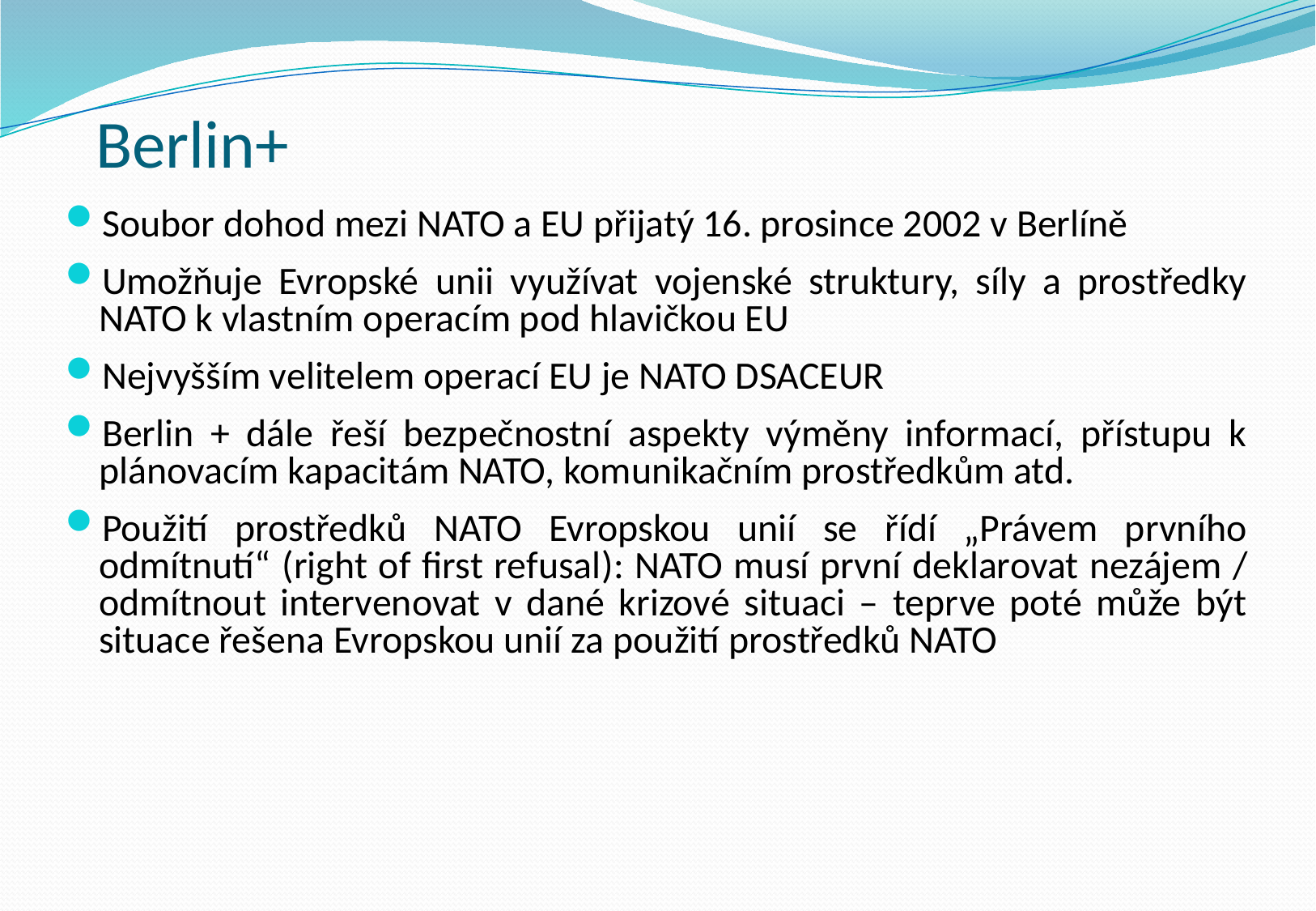

# Berlin+
Soubor dohod mezi NATO a EU přijatý 16. prosince 2002 v Berlíně
Umožňuje Evropské unii využívat vojenské struktury, síly a prostředky NATO k vlastním operacím pod hlavičkou EU
Nejvyšším velitelem operací EU je NATO DSACEUR
Berlin + dále řeší bezpečnostní aspekty výměny informací, přístupu k plánovacím kapacitám NATO, komunikačním prostředkům atd.
Použití prostředků NATO Evropskou unií se řídí „Právem prvního odmítnutí“ (right of first refusal): NATO musí první deklarovat nezájem / odmítnout intervenovat v dané krizové situaci – teprve poté může být situace řešena Evropskou unií za použití prostředků NATO